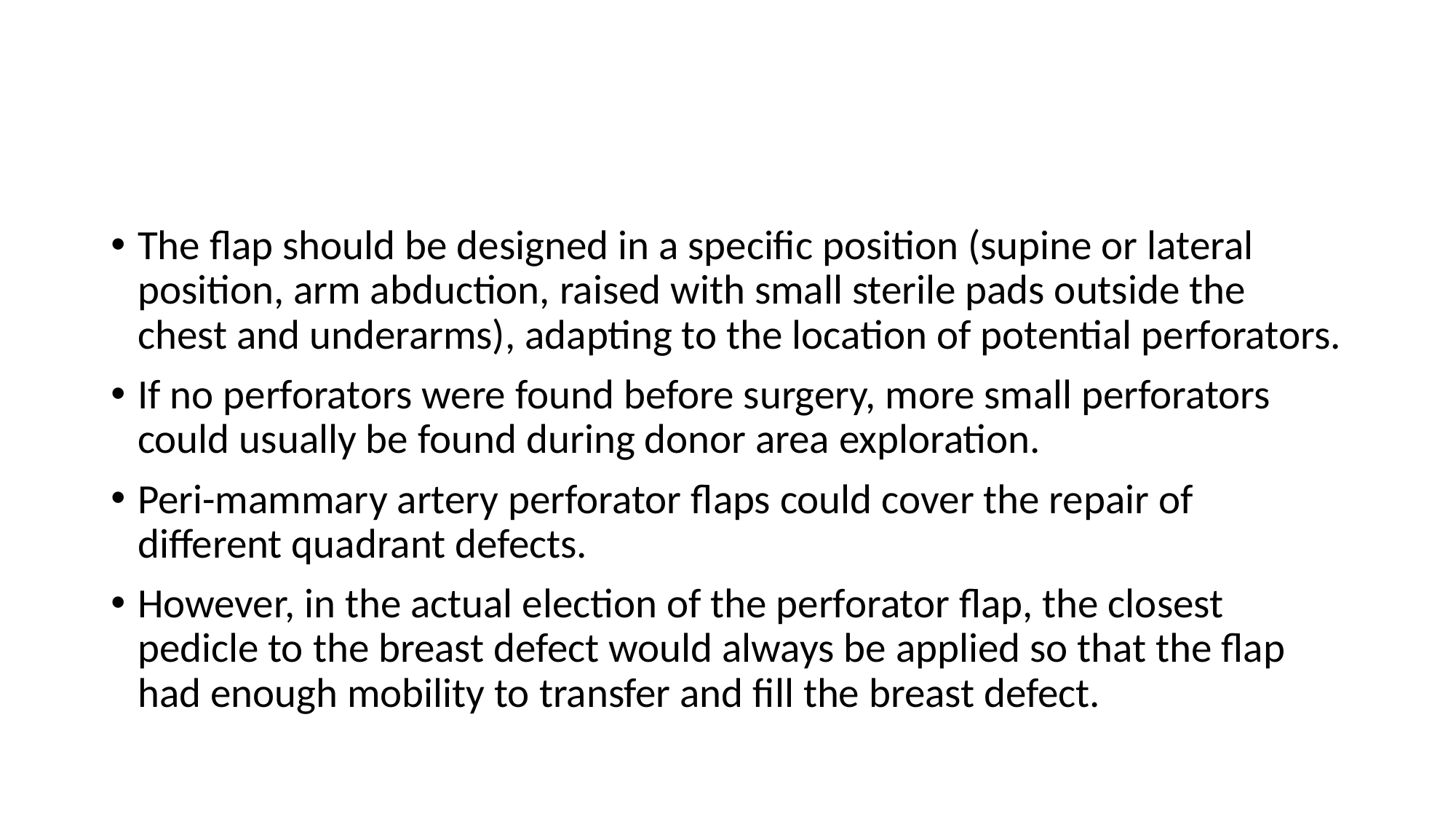

#
The flap should be designed in a specific position (supine or lateral position, arm abduction, raised with small sterile pads outside the chest and underarms), adapting to the location of potential perforators.
If no perforators were found before surgery, more small perforators could usually be found during donor area exploration.
Peri-mammary artery perforator flaps could cover the repair of different quadrant defects.
However, in the actual election of the perforator flap, the closest pedicle to the breast defect would always be applied so that the flap had enough mobility to transfer and fill the breast defect.